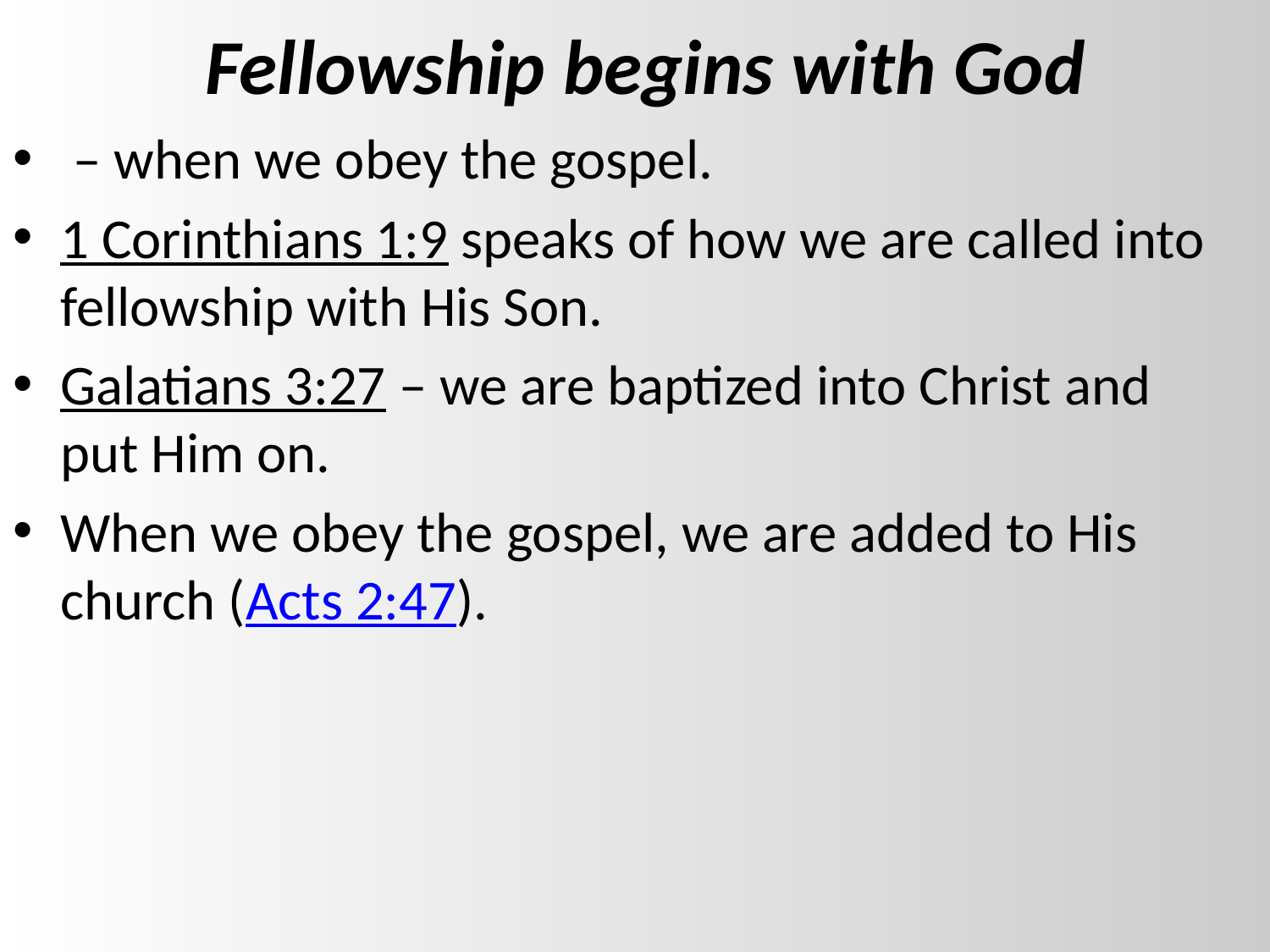

# Fellowship begins with God
 – when we obey the gospel.
1 Corinthians 1:9 speaks of how we are called into fellowship with His Son.
Galatians 3:27 – we are baptized into Christ and put Him on.
When we obey the gospel, we are added to His church (Acts 2:47).